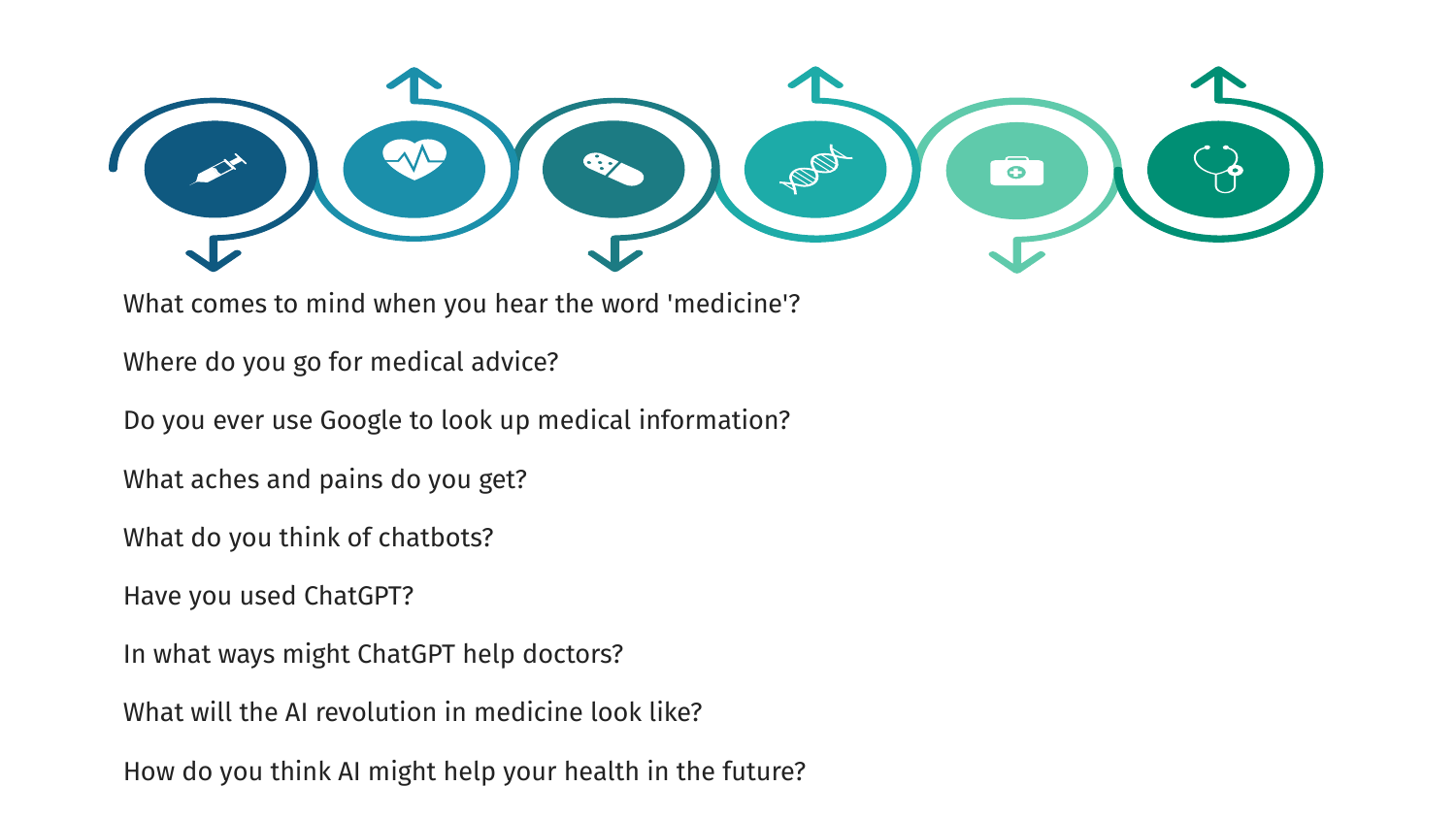

What comes to mind when you hear the word 'medicine'?
Where do you go for medical advice?
Do you ever use Google to look up medical information?
What aches and pains do you get?
What do you think of chatbots?
Have you used ChatGPT?
In what ways might ChatGPT help doctors?
What will the AI revolution in medicine look like?
How do you think AI might help your health in the future?